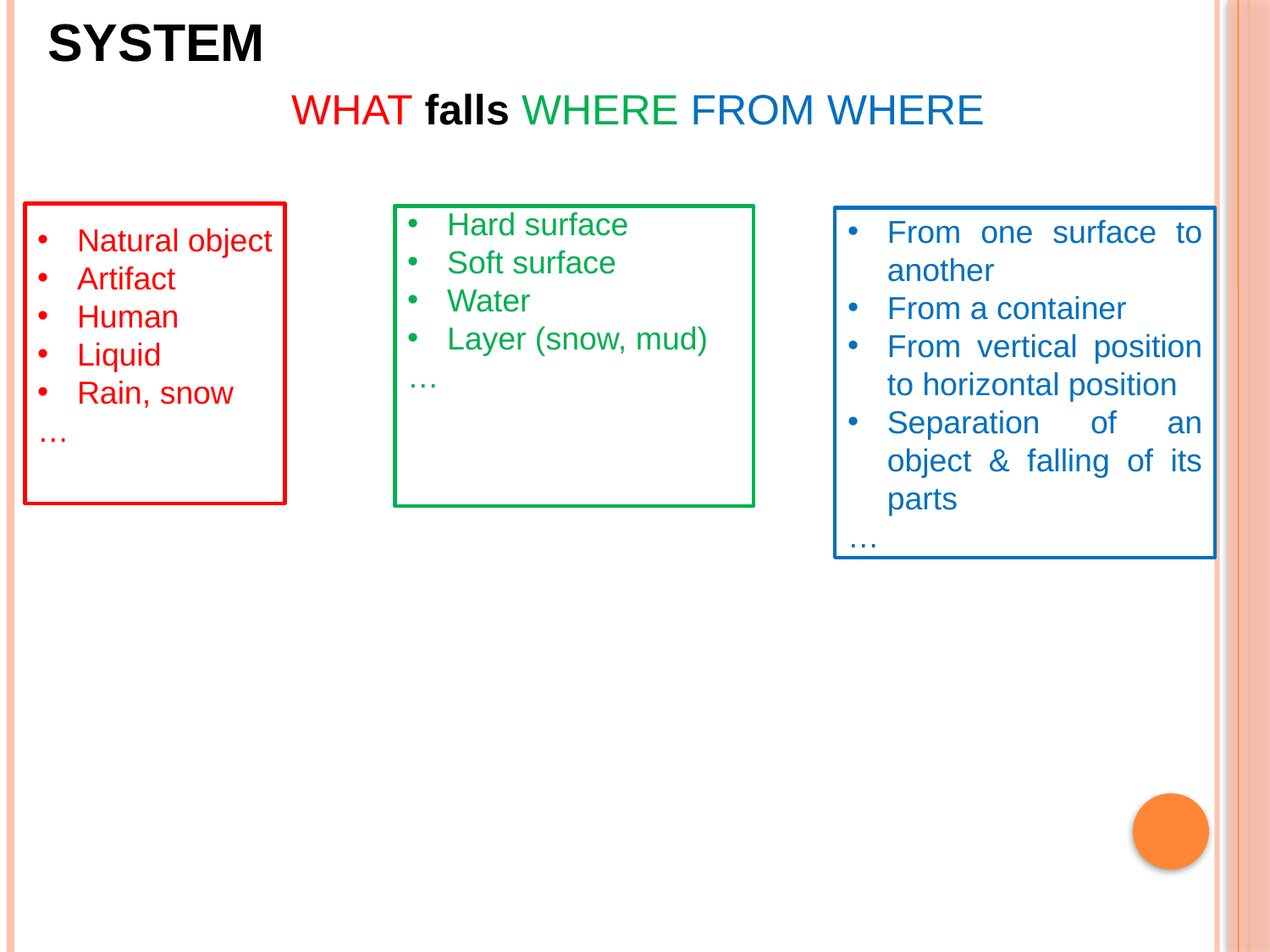

# Falling verbs: outline of the system
		WHAT falls WHERE FROM WHERE

Natural object
Artifact
Human
Liquid
Rain, snow
…

Hard surface
Soft surface
Water
Layer (snow, mud)
…

From one surface to another
From a container
From vertical position to horizontal position
Separation of an object & falling of its parts
…